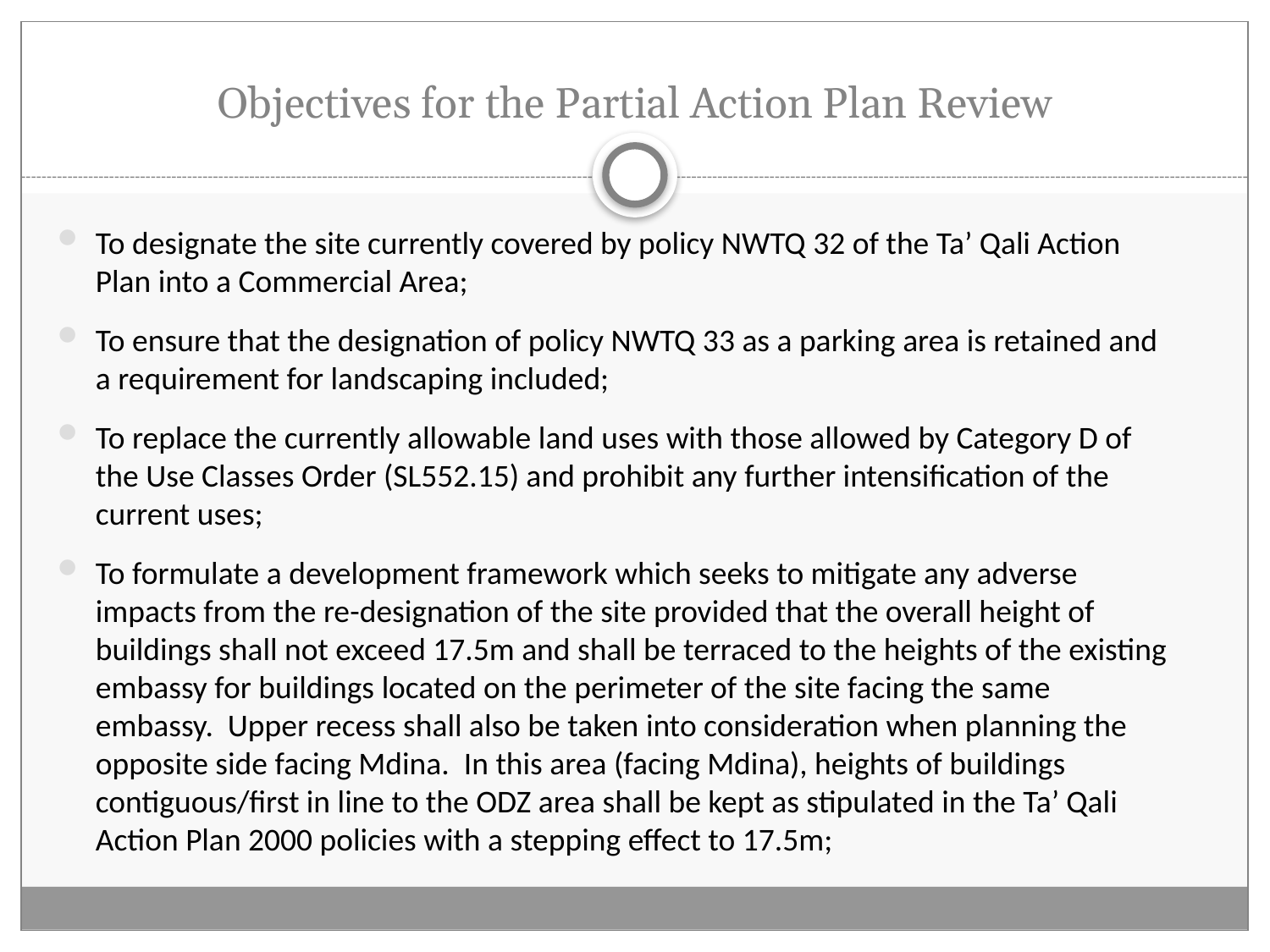

# Objectives for the Partial Action Plan Review
To designate the site currently covered by policy NWTQ 32 of the Ta’ Qali Action Plan into a Commercial Area;
To ensure that the designation of policy NWTQ 33 as a parking area is retained and a requirement for landscaping included;
To replace the currently allowable land uses with those allowed by Category D of the Use Classes Order (SL552.15) and prohibit any further intensification of the current uses;
To formulate a development framework which seeks to mitigate any adverse impacts from the re-designation of the site provided that the overall height of buildings shall not exceed 17.5m and shall be terraced to the heights of the existing embassy for buildings located on the perimeter of the site facing the same embassy.  Upper recess shall also be taken into consideration when planning the opposite side facing Mdina.  In this area (facing Mdina), heights of buildings contiguous/first in line to the ODZ area shall be kept as stipulated in the Ta’ Qali Action Plan 2000 policies with a stepping effect to 17.5m;